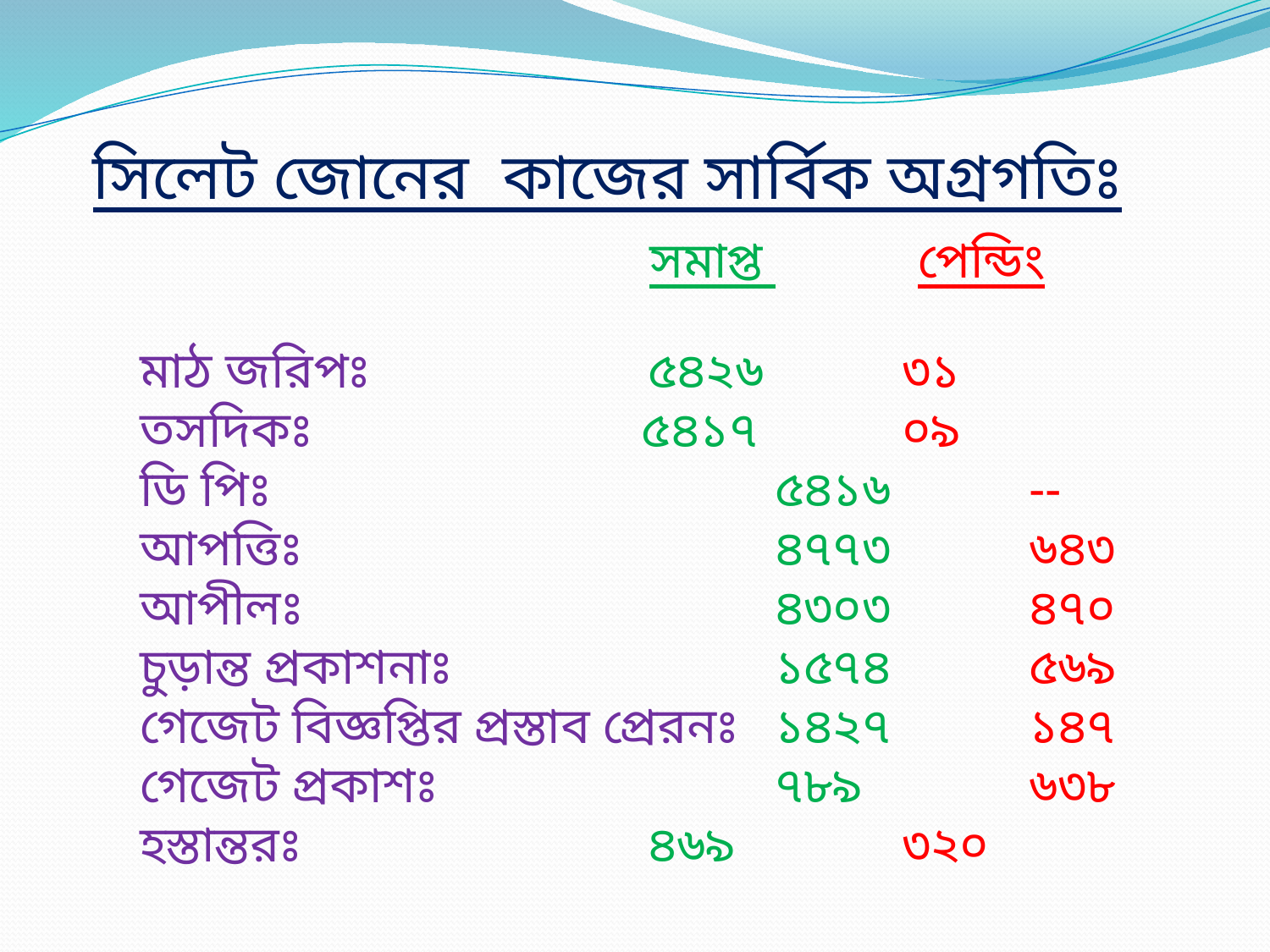

সিলেট জোনের  কাজের সার্বিক অগ্রগতিঃ

                              	          সমাপ্ত            পেন্ডিং

	মাঠ জরিপঃ 			৫৪২৬		৩১
	তসদিকঃ		           ৫৪১৭		০৯
	ডি পিঃ				৫৪১৬		--
	আপত্তিঃ				৪৭৭৩		৬৪৩
	আপীলঃ				৪৩০৩		৪৭০
	চুড়ান্ত প্রকাশনাঃ			১৫৭৪		৫৬৯
	গেজেট বিজ্ঞপ্তির প্রস্তাব প্রেরনঃ	১৪২৭		১৪৭
	গেজেট প্রকাশঃ			৭৮৯		৬৩৮
	হস্তান্তরঃ   			৪৬৯		৩২০